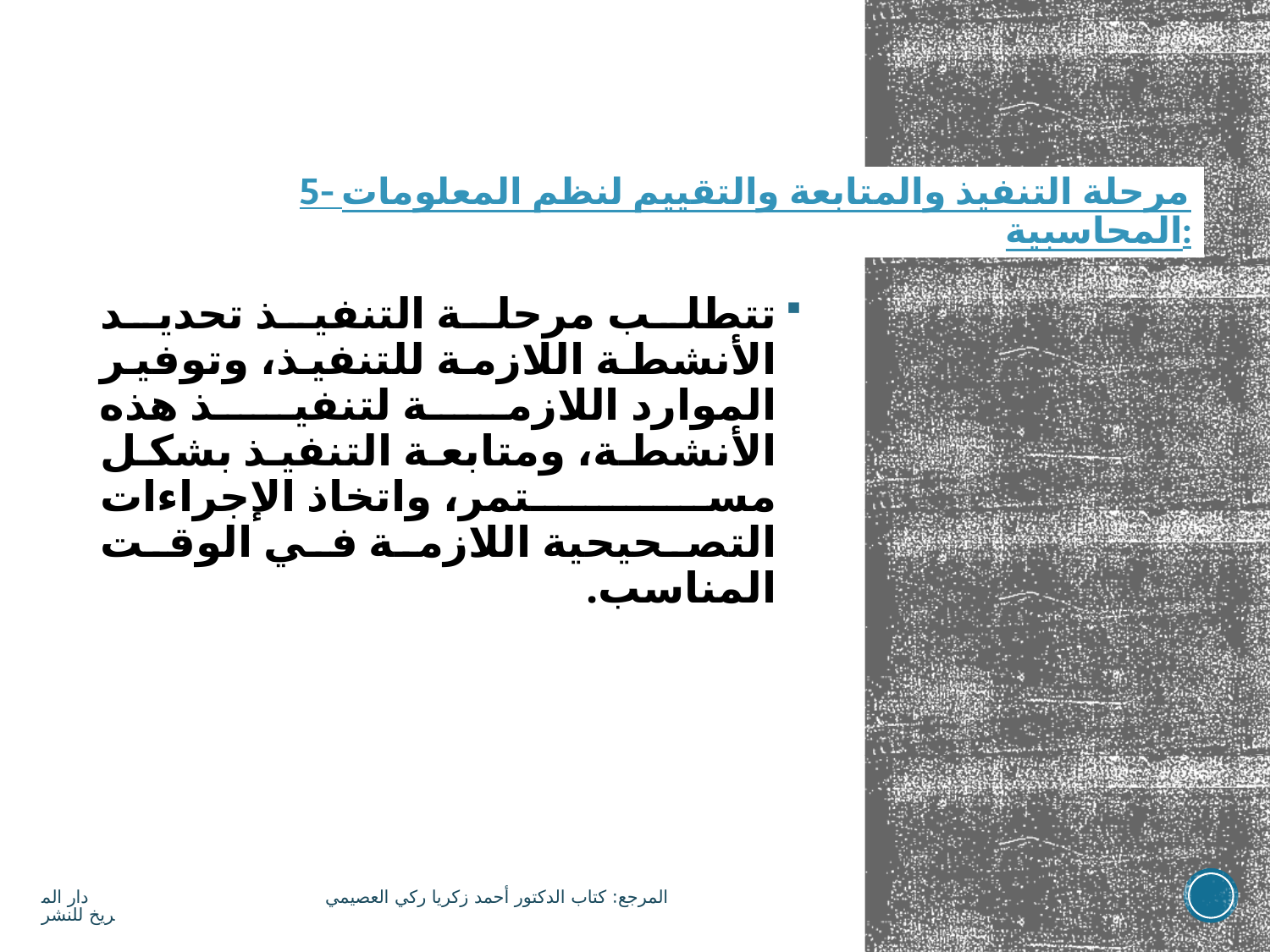

# 5- مرحلة التنفيذ والمتابعة والتقييم لنظم المعلومات المحاسبية:
تتطلب مرحلة التنفيذ تحديد الأنشطة اللازمة للتنفيذ، وتوفير الموارد اللازمة لتنفيذ هذه الأنشطة، ومتابعة التنفيذ بشكل مستمر، واتخاذ الإجراءات التصحيحية اللازمة في الوقت المناسب.

المرجع: كتاب الدكتور أحمد زكريا ركي العصيمي                                           دار المريخ للنشر